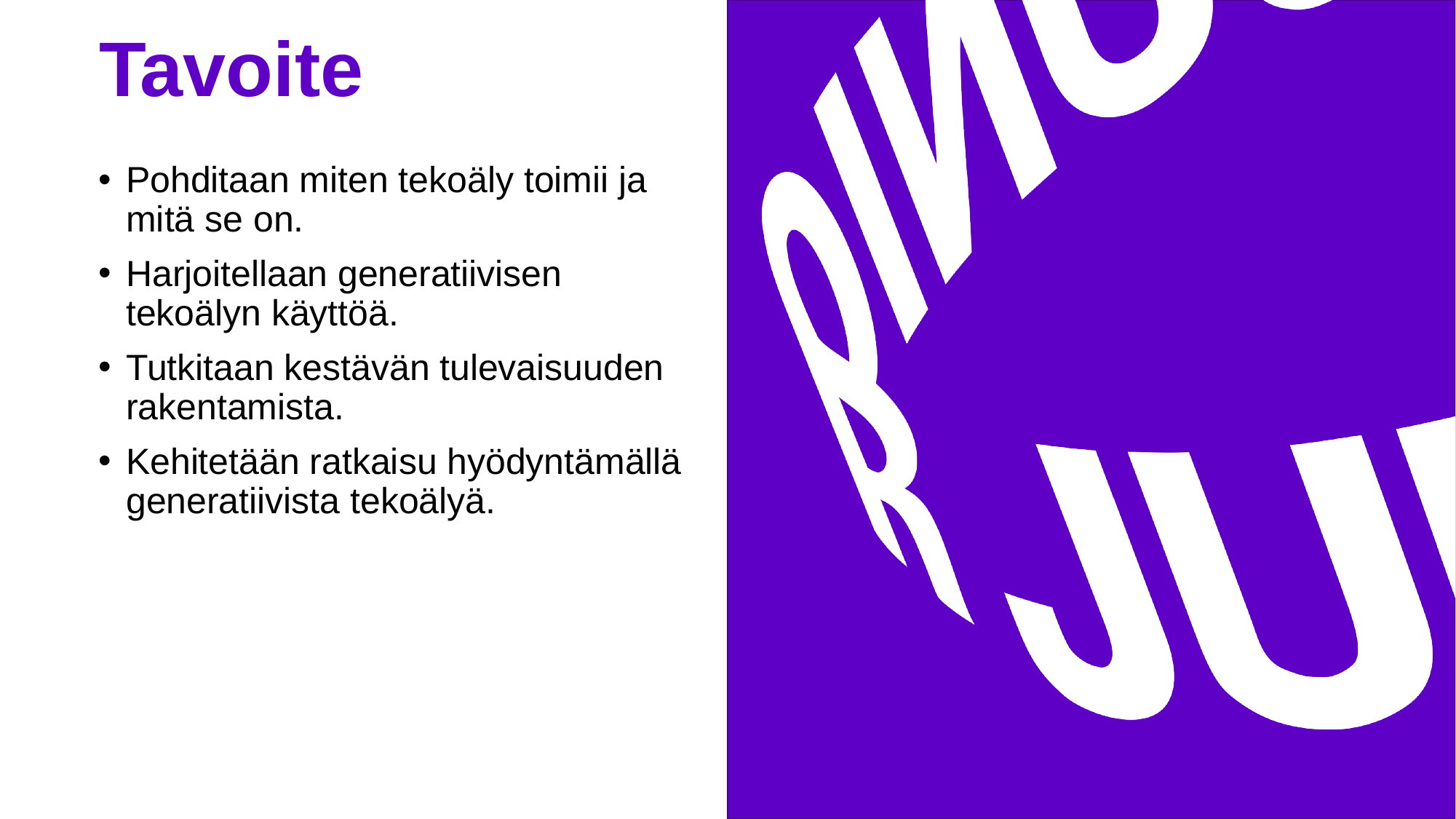

# Tavoite
Pohditaan miten tekoäly toimii ja mitä se on.
Harjoitellaan generatiivisen tekoälyn käyttöä.
Tutkitaan kestävän tulevaisuuden rakentamista.
Kehitetään ratkaisu hyödyntämällä generatiivista tekoälyä.